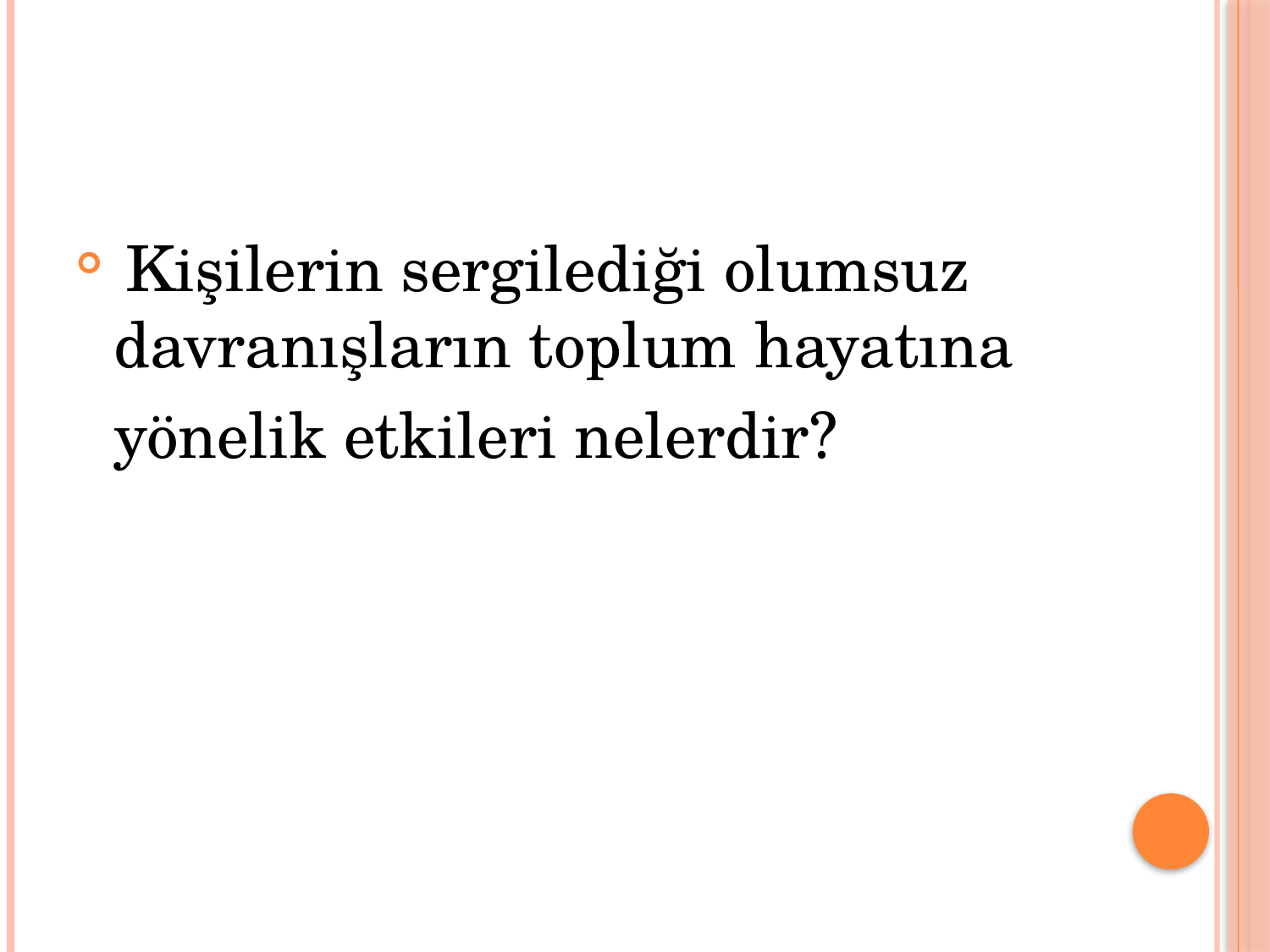

#
 Kişilerin sergilediği olumsuz davranışların toplum hayatına yönelik etkileri nelerdir?